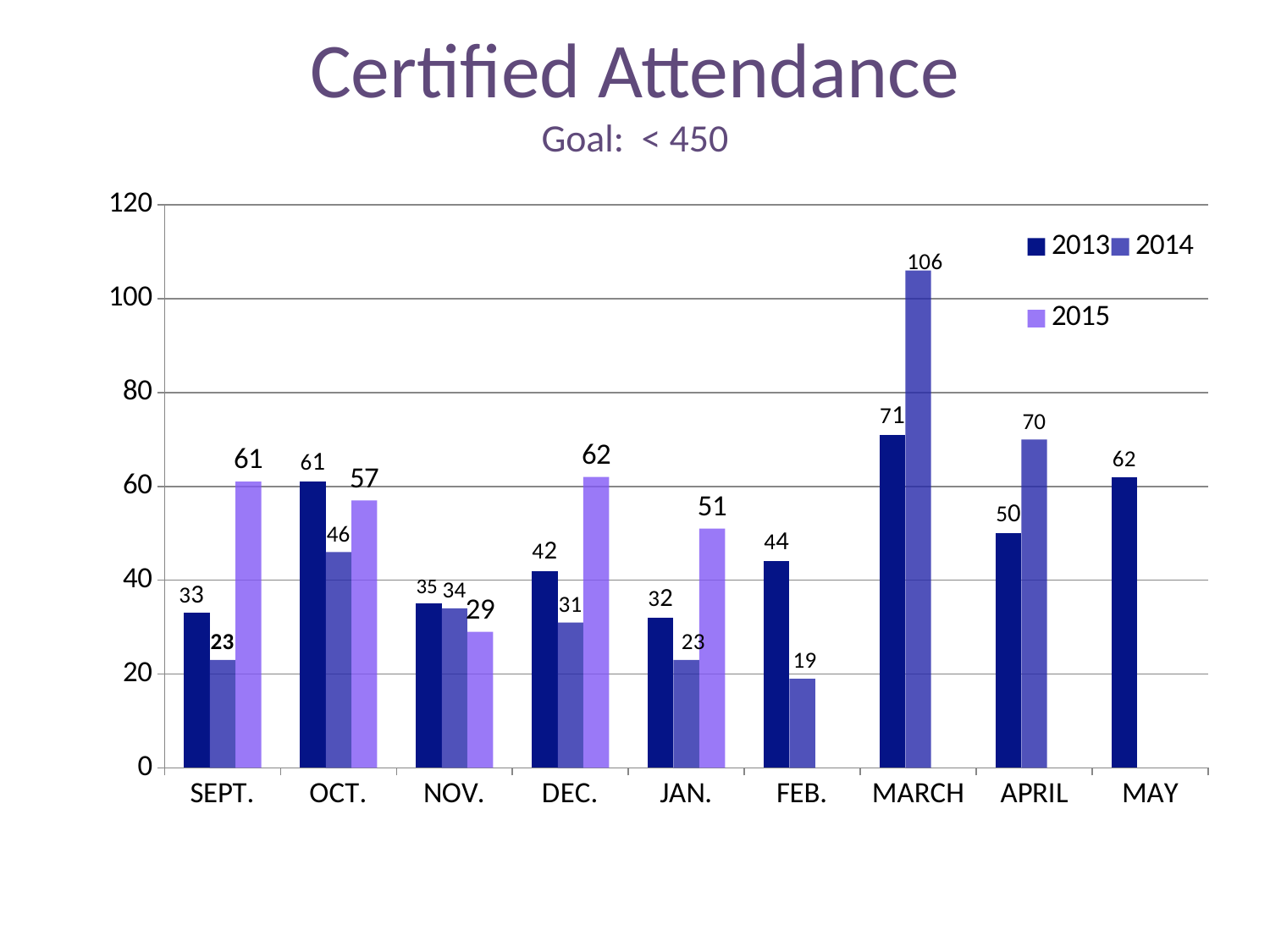

# Certified Attendance Goal:  < 450

### Chart

| Category | 2013 | 2014 | 2015 |
|---|---|---|---|
| SEPT. | 33.0 | 23.0 | 61.0 |
| OCT. | 61.0 | 46.0 | 57.0 |
| NOV. | 35.0 | 34.0 | 29.0 |
| DEC. | 42.0 | 31.0 | 62.0 |
| JAN. | 32.0 | 23.0 | 51.0 |
| FEB. | 44.0 | 19.0 | None |
| MARCH | 71.0 | 106.0 | None |
| APRIL | 50.0 | 70.0 | None |
| MAY | 62.0 | None | None |